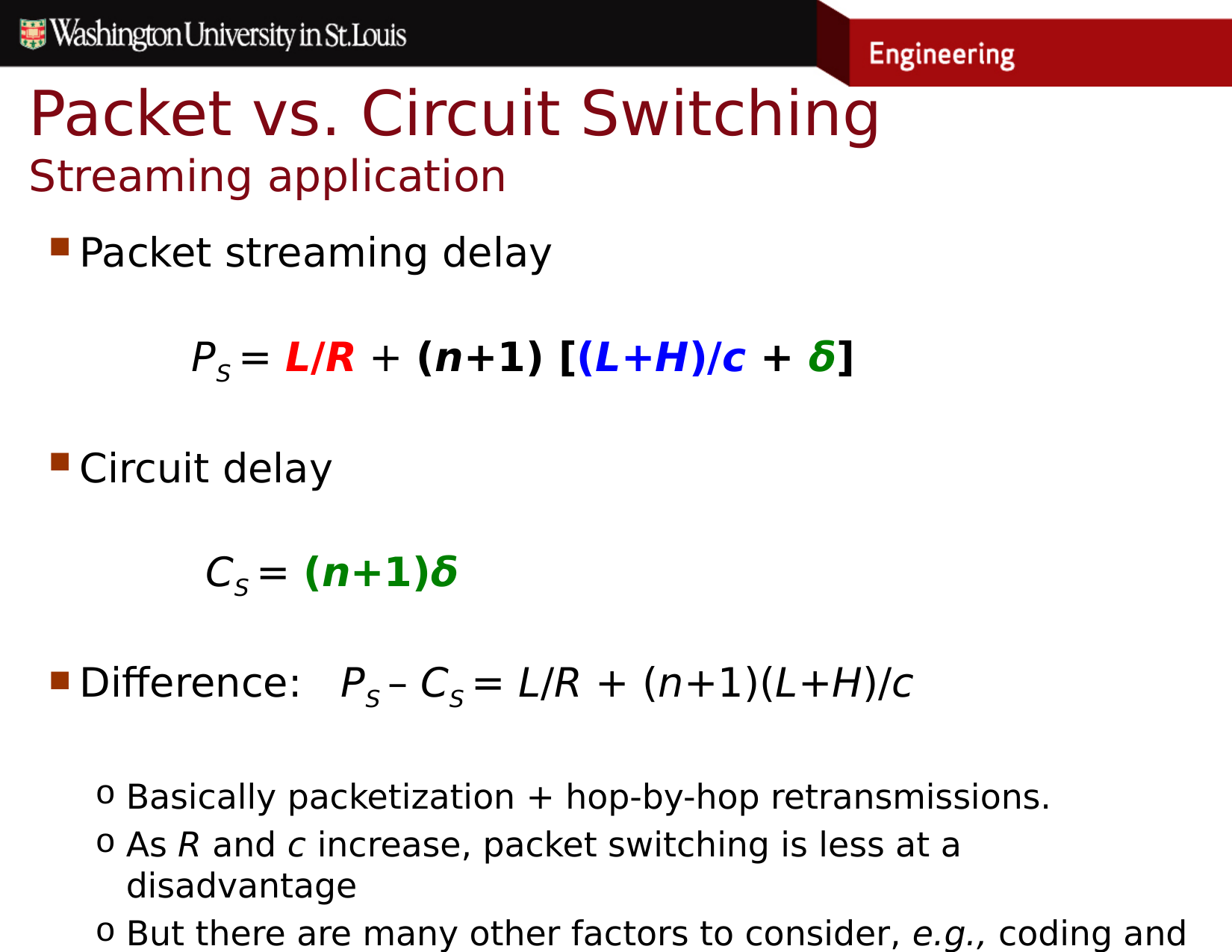

# Packet vs. Circuit Switching Streaming application
Packet streaming delay

	 	PS = L/R + (n+1) [(L+H)/c + δ]

Circuit delay

		 CS = (n+1)δ

Difference:   PS – CS = L/R + (n+1)(L+H)/c

Basically packetization + hop-by-hop retransmissions.
As R and c increase, packet switching is less at a disadvantage
But there are many other factors to consider, e.g., coding and decoding delay, etc.